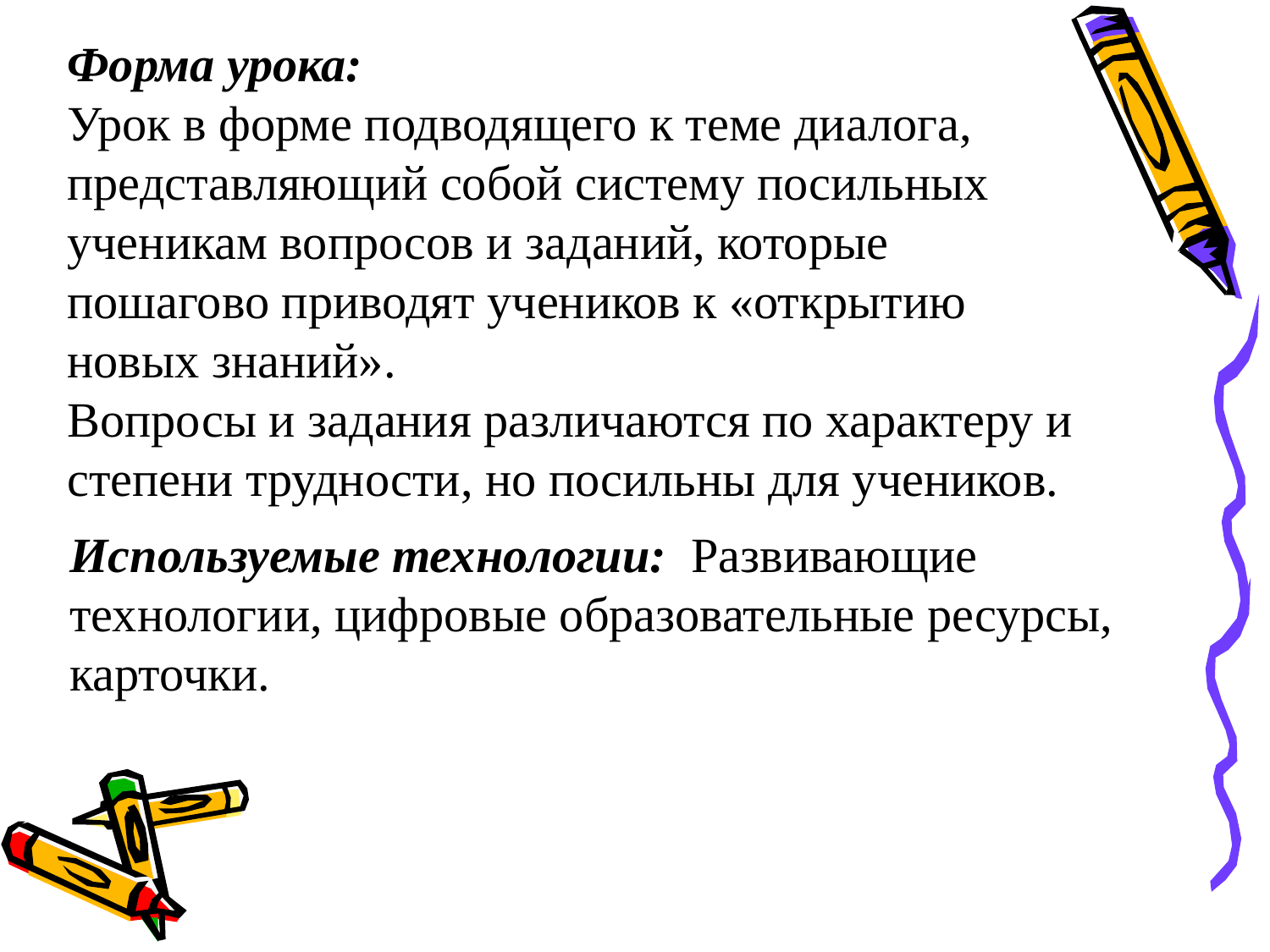

Форма урока:
Урок в форме подводящего к теме диалога, представляющий собой систему посильных ученикам вопросов и заданий, которые пошагово приводят учеников к «открытию новых знаний».
Вопросы и задания различаются по характеру и степени трудности, но посильны для учеников.

Используемые технологии:  Развивающие технологии, цифровые образовательные ресурсы, карточки.